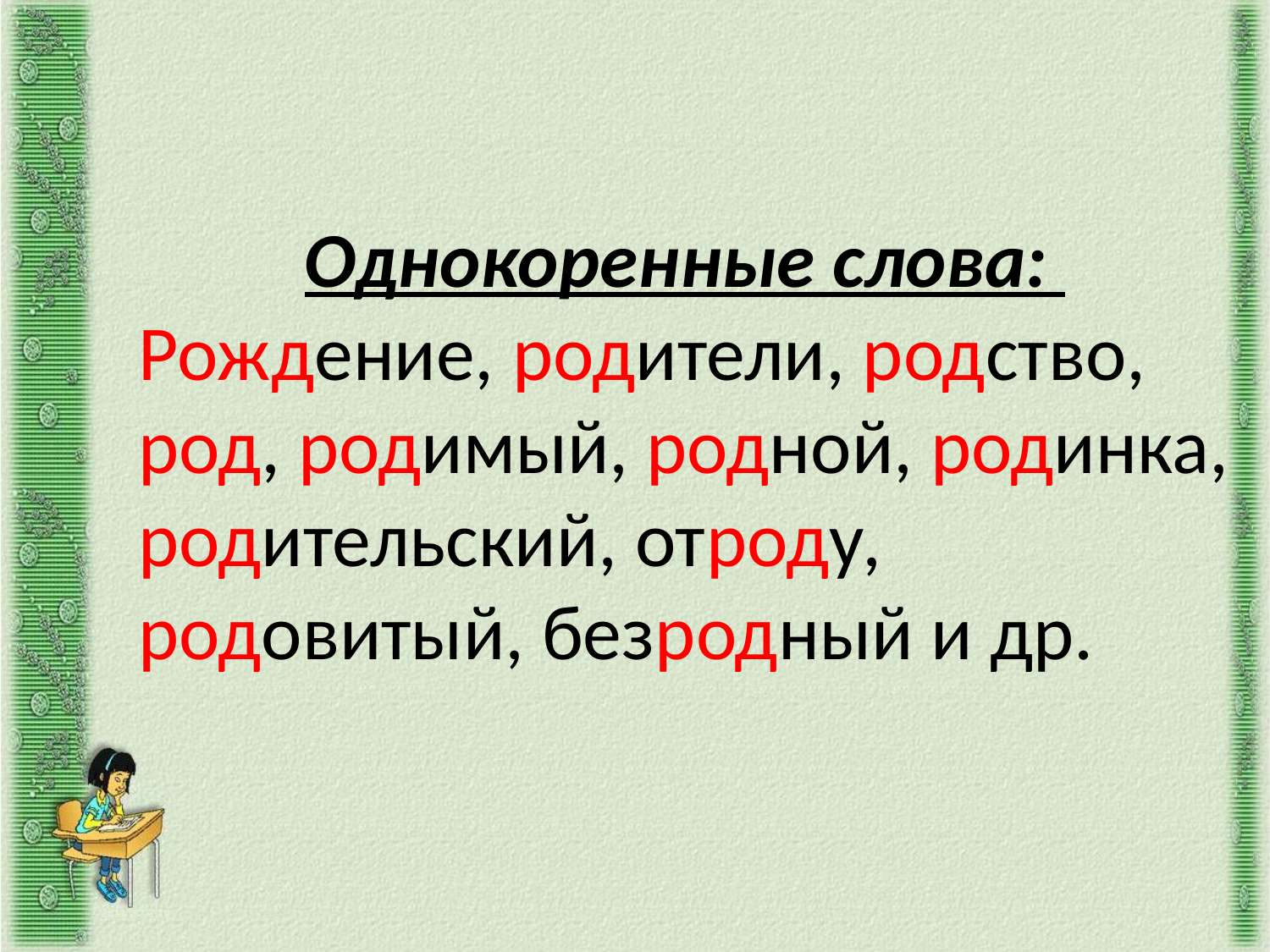

Однокоренные слова:
Рождение, родители, родство, род, родимый, родной, родинка, родительский, отроду, родовитый, безродный и др.